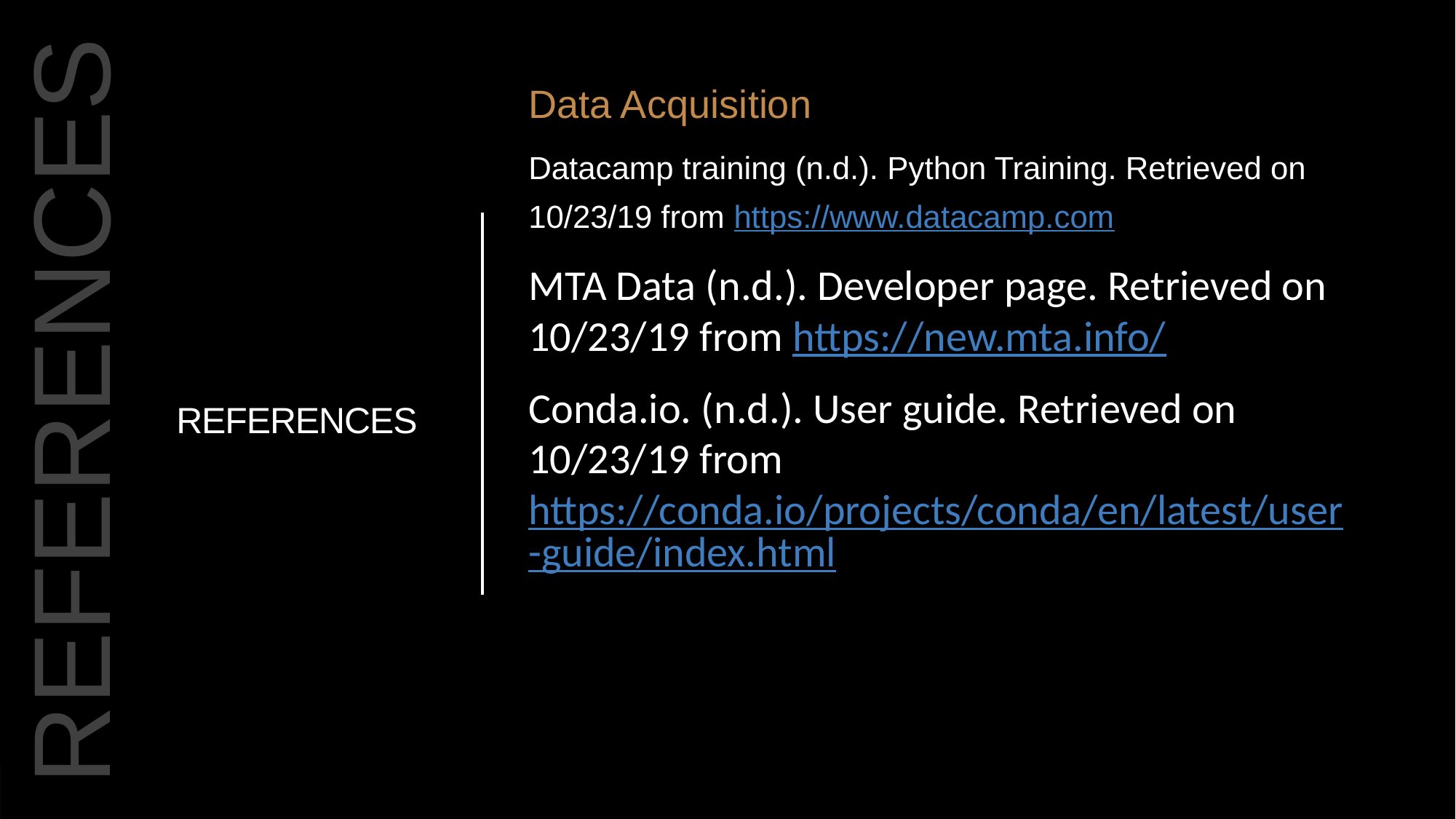

Data Acquisition
Datacamp training (n.d.). Python Training. Retrieved on 10/23/19 from https://www.datacamp.com
MTA Data (n.d.). Developer page. Retrieved on 10/23/19 from https://new.mta.info/
Conda.io. (n.d.). User guide. Retrieved on 10/23/19 from https://conda.io/projects/conda/en/latest/user-guide/index.html

REFERENCES
REFERENCES